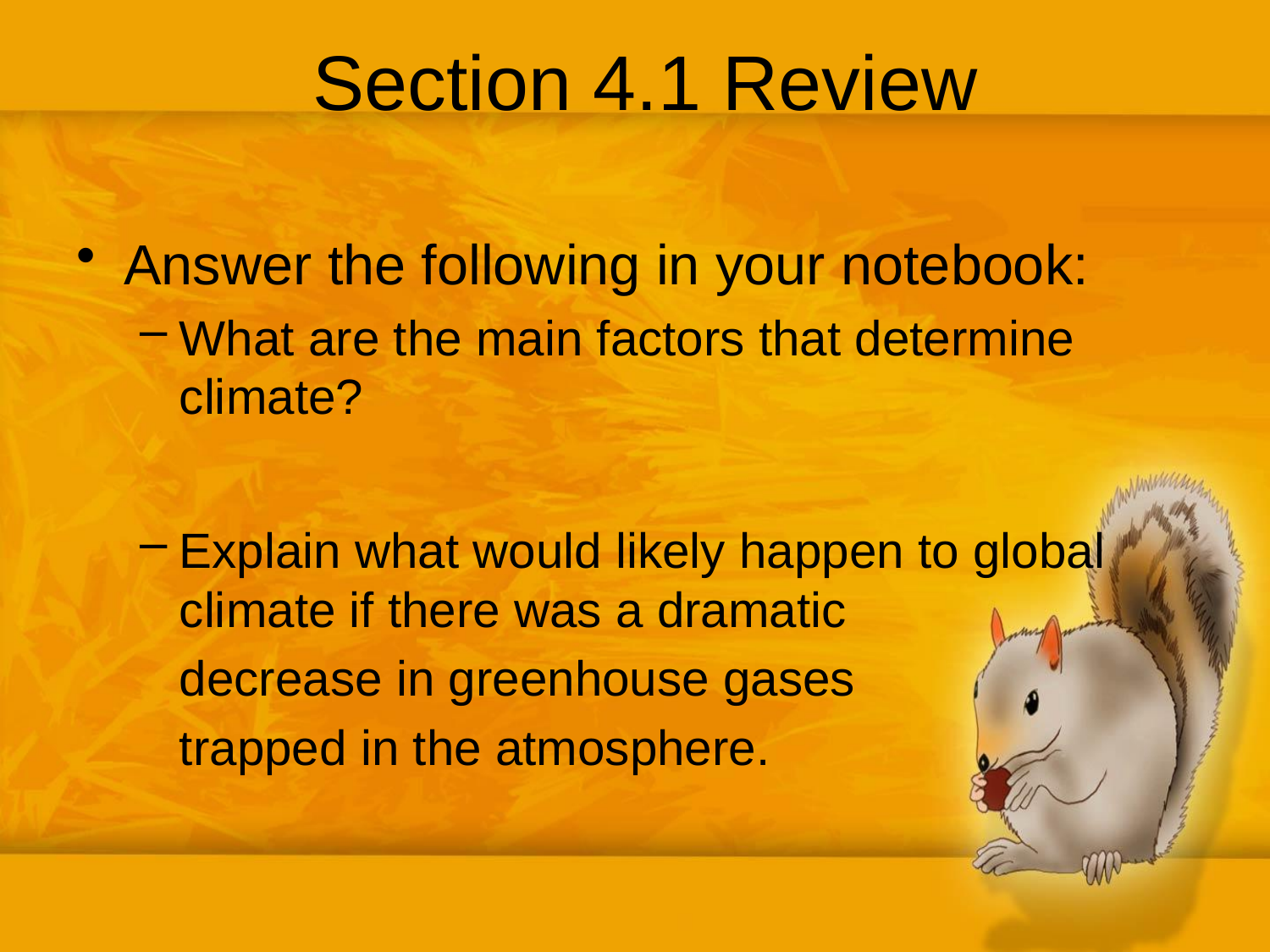

# Section 4.1 Review
Answer the following in your notebook:
What are the main factors that determine climate?

Explain what would likely happen to global climate if there was a dramatic
	decrease in greenhouse gases
	trapped in the atmosphere.